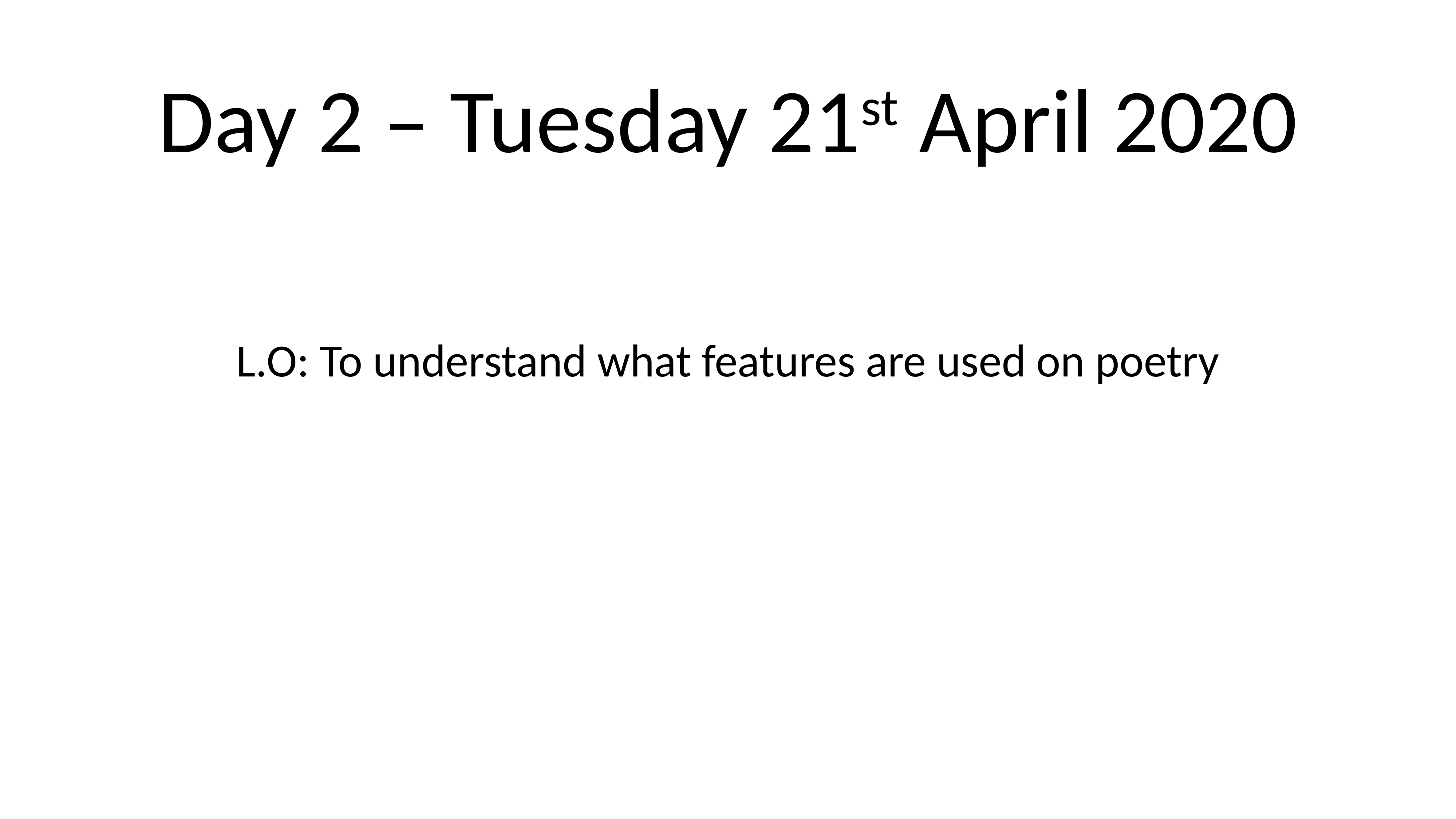

# Day 2 – Tuesday 21st April 2020
L.O: To understand what features are used on poetry